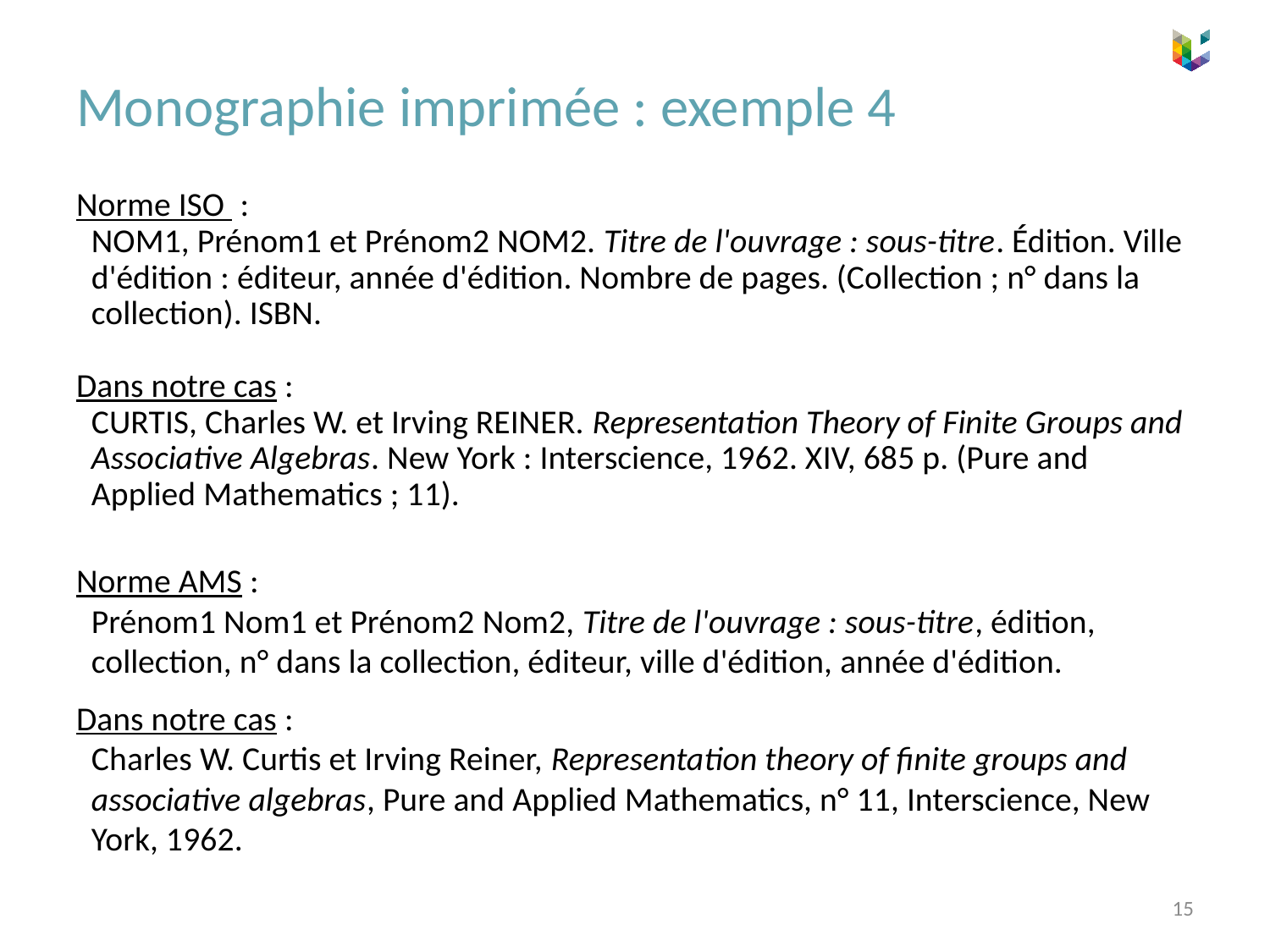

# Monographie imprimée : exemple 4
Norme ISO  :
NOM1, Prénom1 et Prénom2 NOM2. Titre de l'ouvrage : sous-titre. Édition. Ville d'édition : éditeur, année d'édition. Nombre de pages. (Collection ; n° dans la collection). ISBN.

Dans notre cas :
CURTIS, Charles W. et Irving REINER. Representation Theory of Finite Groups and Associative Algebras. New York : Interscience, 1962. XIV, 685 p. (Pure and Applied Mathematics ; 11).

Norme AMS :
Prénom1 Nom1 et Prénom2 Nom2, Titre de l'ouvrage : sous-titre, édition, collection, n° dans la collection, éditeur, ville d'édition, année d'édition.
Dans notre cas :
Charles W. Curtis et Irving Reiner, Representation theory of finite groups and associative algebras, Pure and Applied Mathematics, n° 11, Interscience, New York, 1962.
15